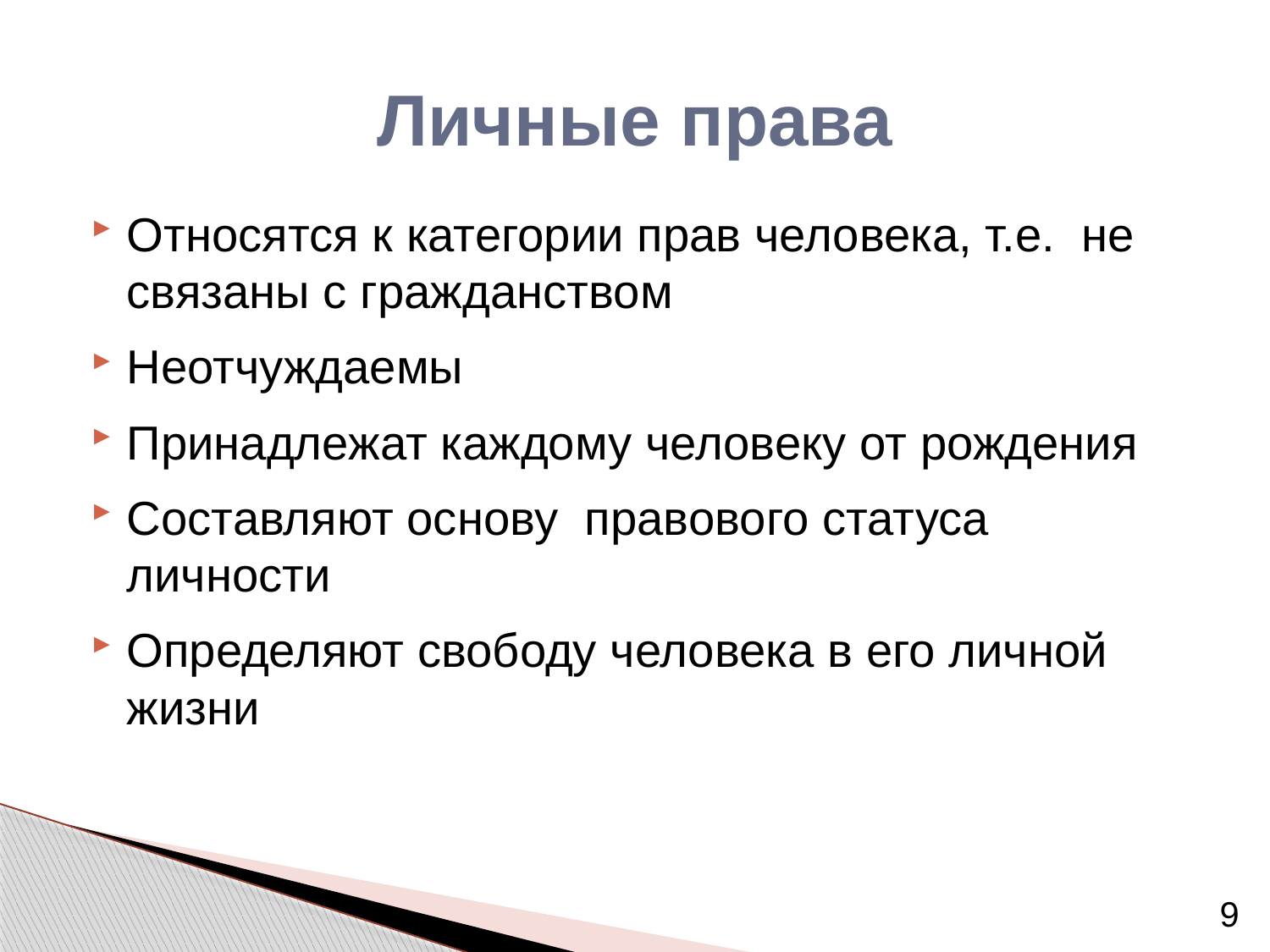

# Личные права
Относятся к категории прав человека, т.е.  не связаны с гражданством

Неотчуждаемы

Принадлежат каждому человеку от рождения

Составляют основу  правового статуса личности

Определяют свободу человека в его личной жизни

9